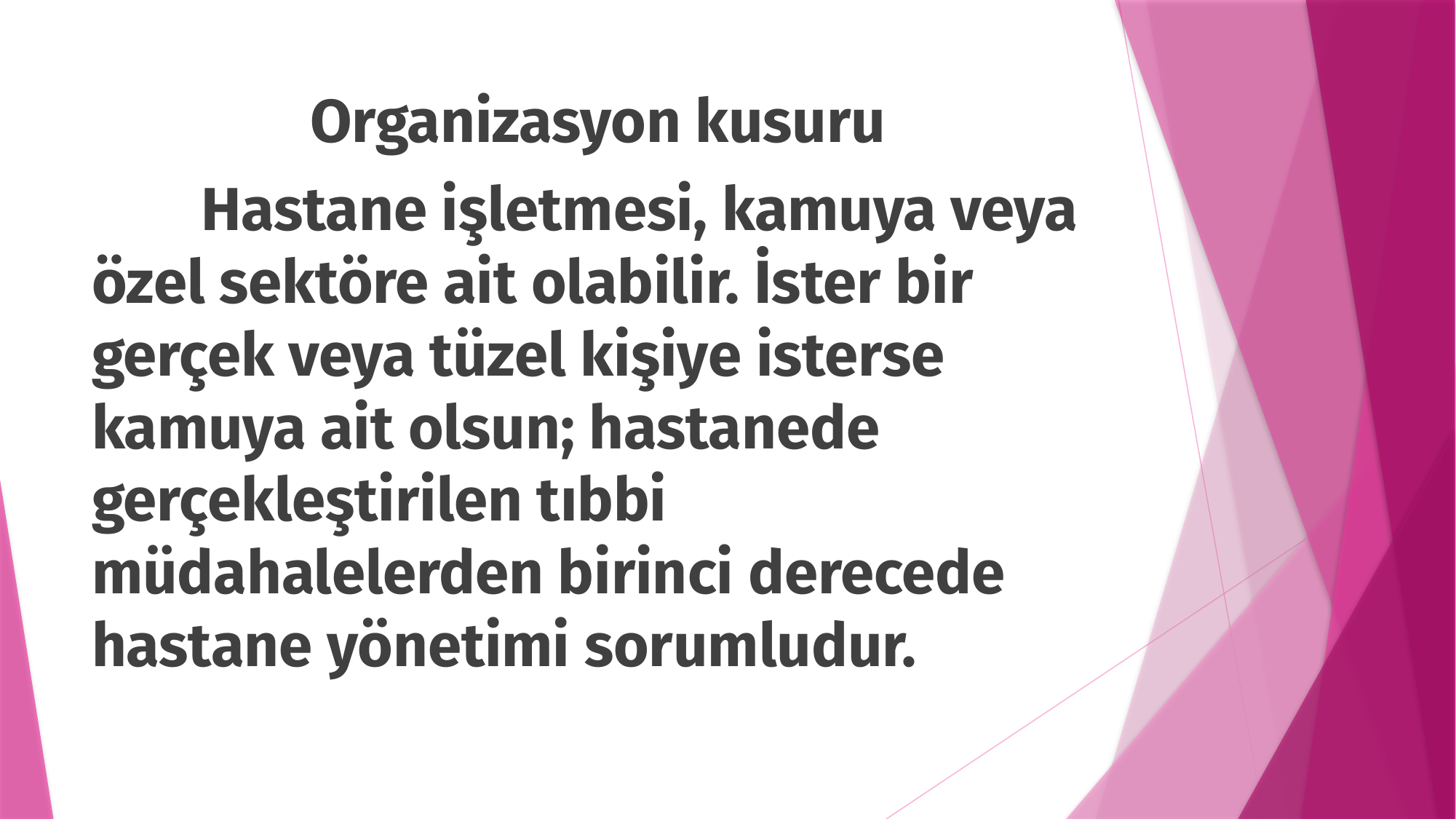

Organizasyon kusuru
	Hastane işletmesi, kamuya veya özel sektöre ait olabilir. İster bir gerçek veya tüzel kişiye isterse kamuya ait olsun; hastanede gerçekleştirilen tıbbi müdahalelerden birinci derecede hastane yönetimi sorumludur.